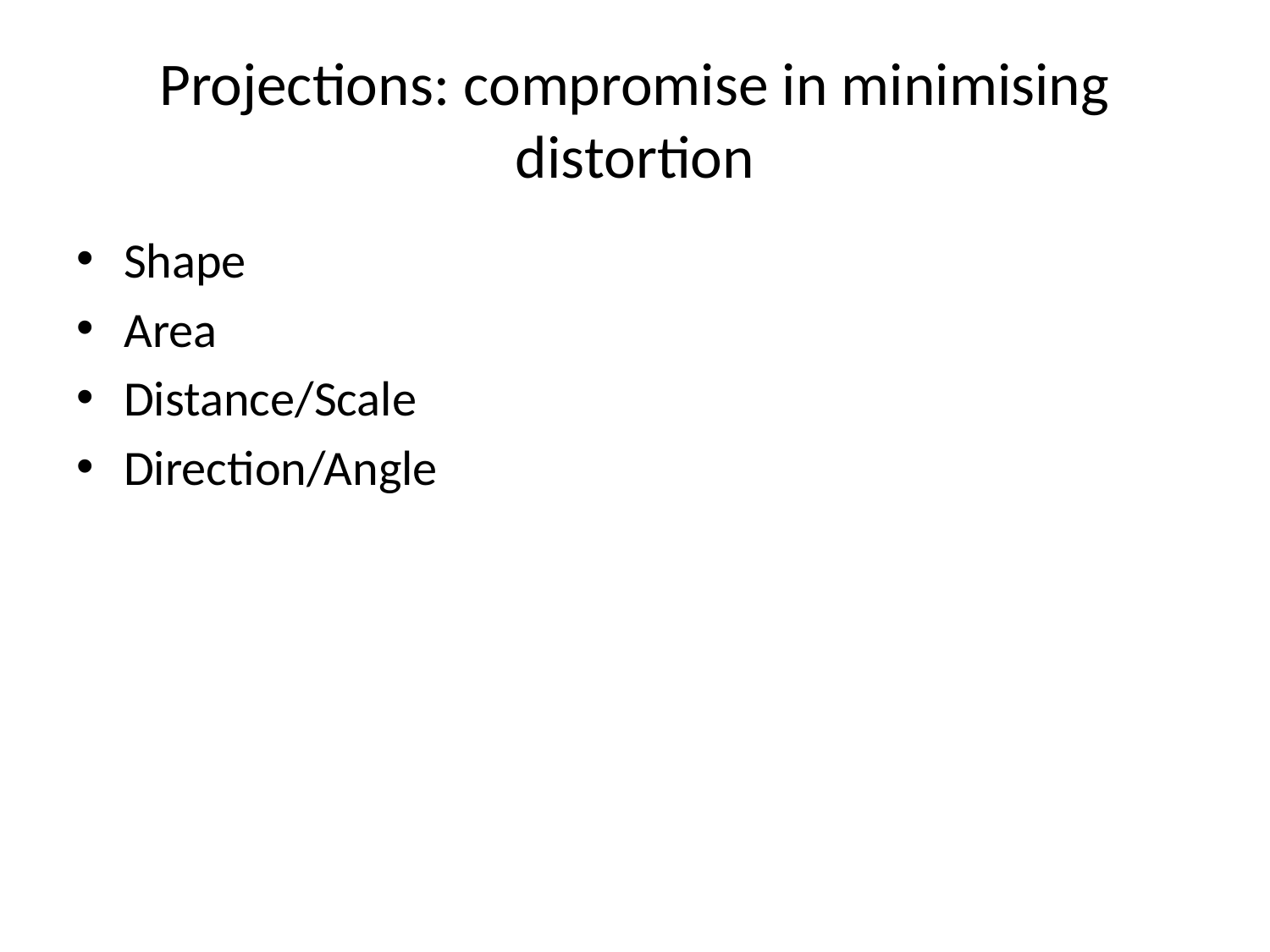

Projections: compromise in minimising distortion
Shape
Area
Distance/Scale
Direction/Angle